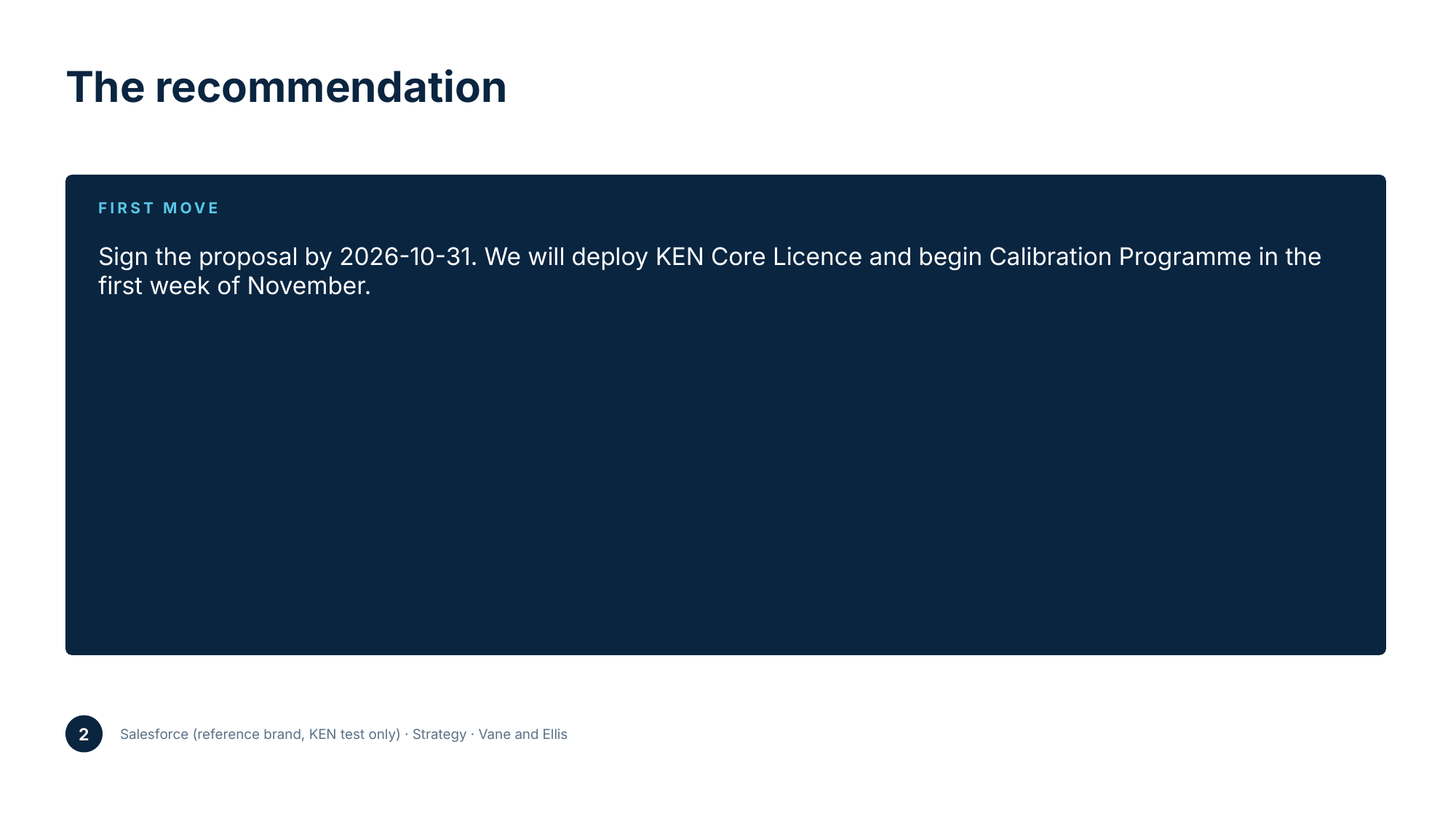

The recommendation

FIRST MOVE

Sign the proposal by 2026-10-31. We will deploy KEN Core Licence and begin Calibration Programme in the first week of November.

2
Salesforce (reference brand, KEN test only) · Strategy · Vane and Ellis